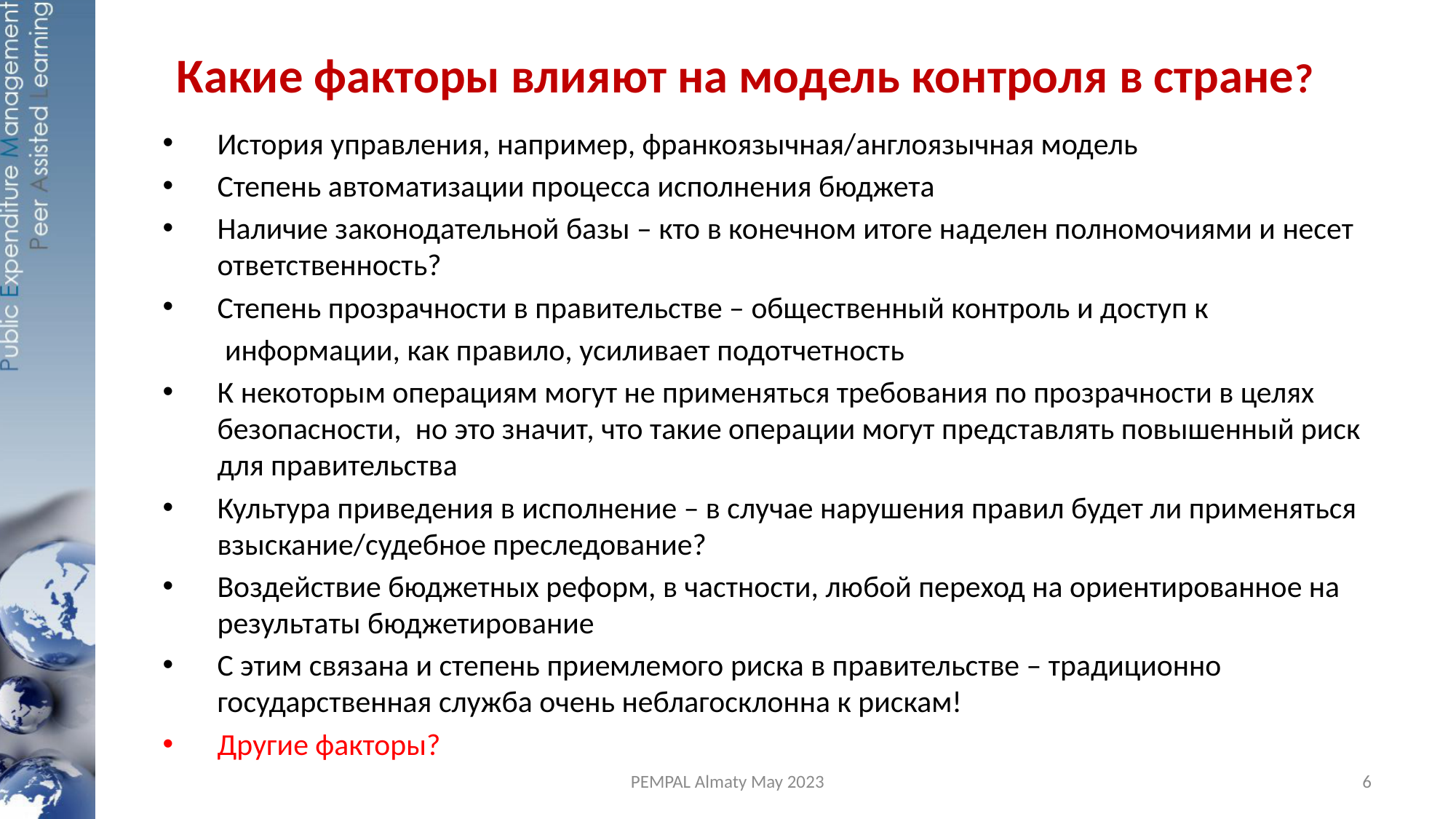

# Какие факторы влияют на модель контроля в стране?
История управления, например, франкоязычная/англоязычная модель
Степень автоматизации процесса исполнения бюджета
Наличие законодательной базы – кто в конечном итоге наделен полномочиями и несет ответственность?
Степень прозрачности в правительстве – общественный контроль и доступ к
         информации, как правило, усиливает подотчетность
К некоторым операциям могут не применяться требования по прозрачности в целях безопасности,  но это значит, что такие операции могут представлять повышенный риск для правительства
Культура приведения в исполнение – в случае нарушения правил будет ли применяться взыскание/судебное преследование?
Воздействие бюджетных реформ, в частности, любой переход на ориентированное на результаты бюджетирование
С этим связана и степень приемлемого риска в правительстве – традиционно государственная служба очень неблагосклонна к рискам!
Другие факторы?

PEMPAL Almaty May 2023
6